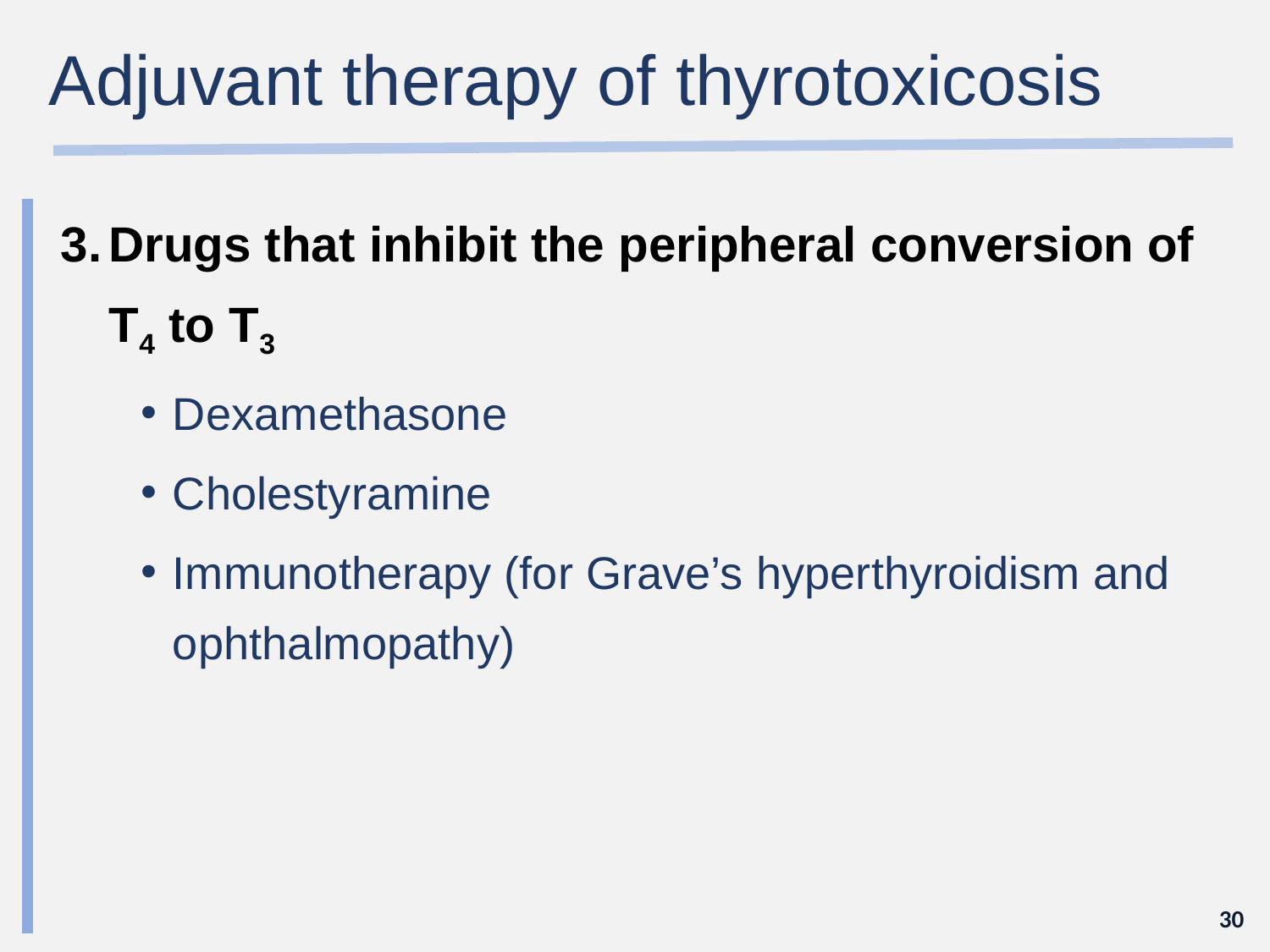

# Adjuvant therapy of thyrotoxicosis
Drugs that inhibit the peripheral conversion of
T4 to T3
Dexamethasone
Cholestyramine
Immunotherapy (for Grave’s hyperthyroidism and ophthalmopathy)

30